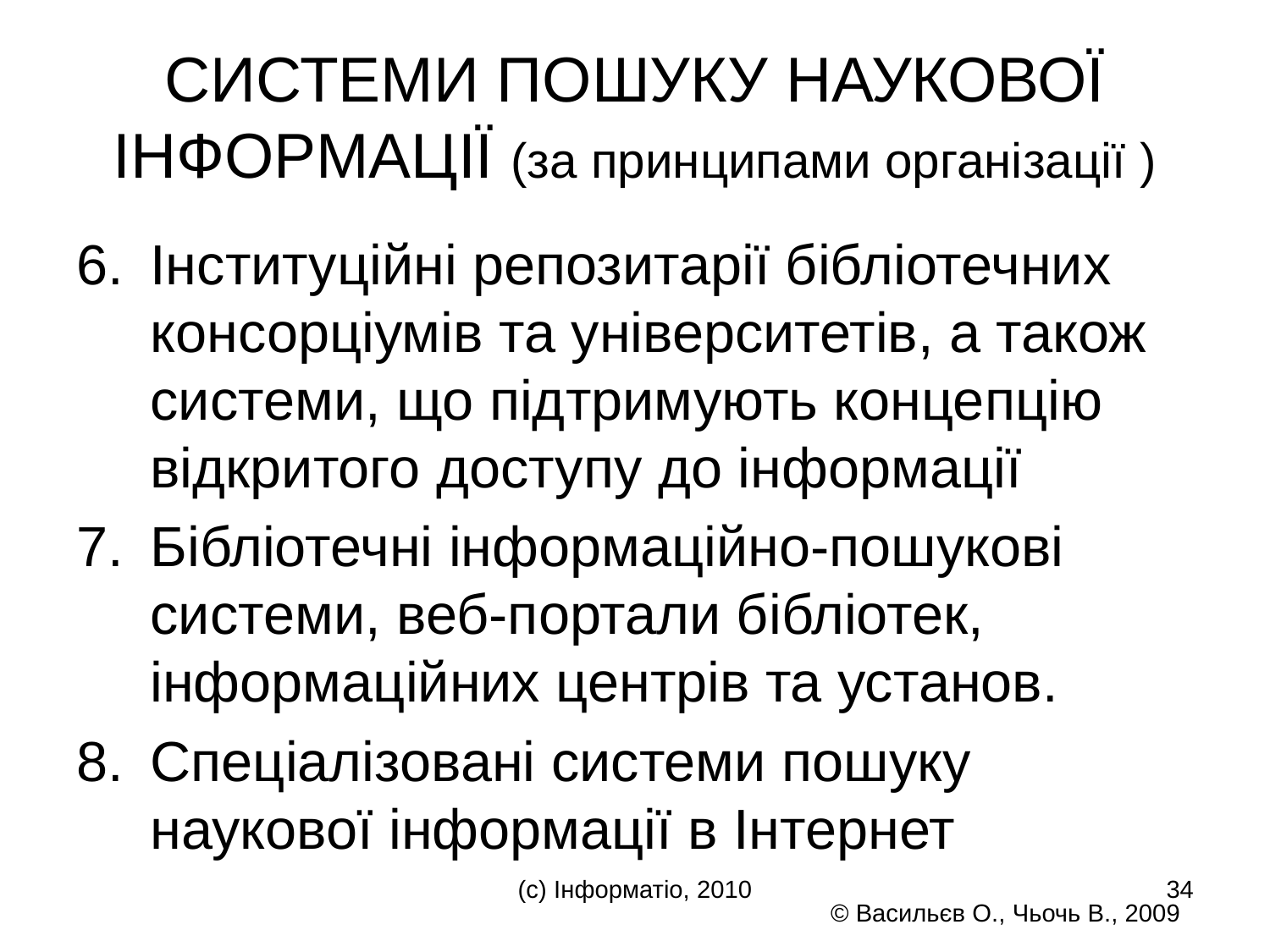

СИСТЕМИ ПОШУКУ НАУКОВОЇ ІНФОРМАЦІЇ (за принципами організації )
Інституційні репозитарії бібліотечних консорціумів та університетів, а також системи, що підтримують концепцію відкритого доступу до інформації
Бібліотечні інформаційно-пошукові системи, веб-портали бібліотек, інформаційних центрів та установ.
Спеціалізовані системи пошуку наукової інформації в Інтернет
34
(с) Інформатіо, 2010
34
© Васильєв О., Чьочь В., 2009